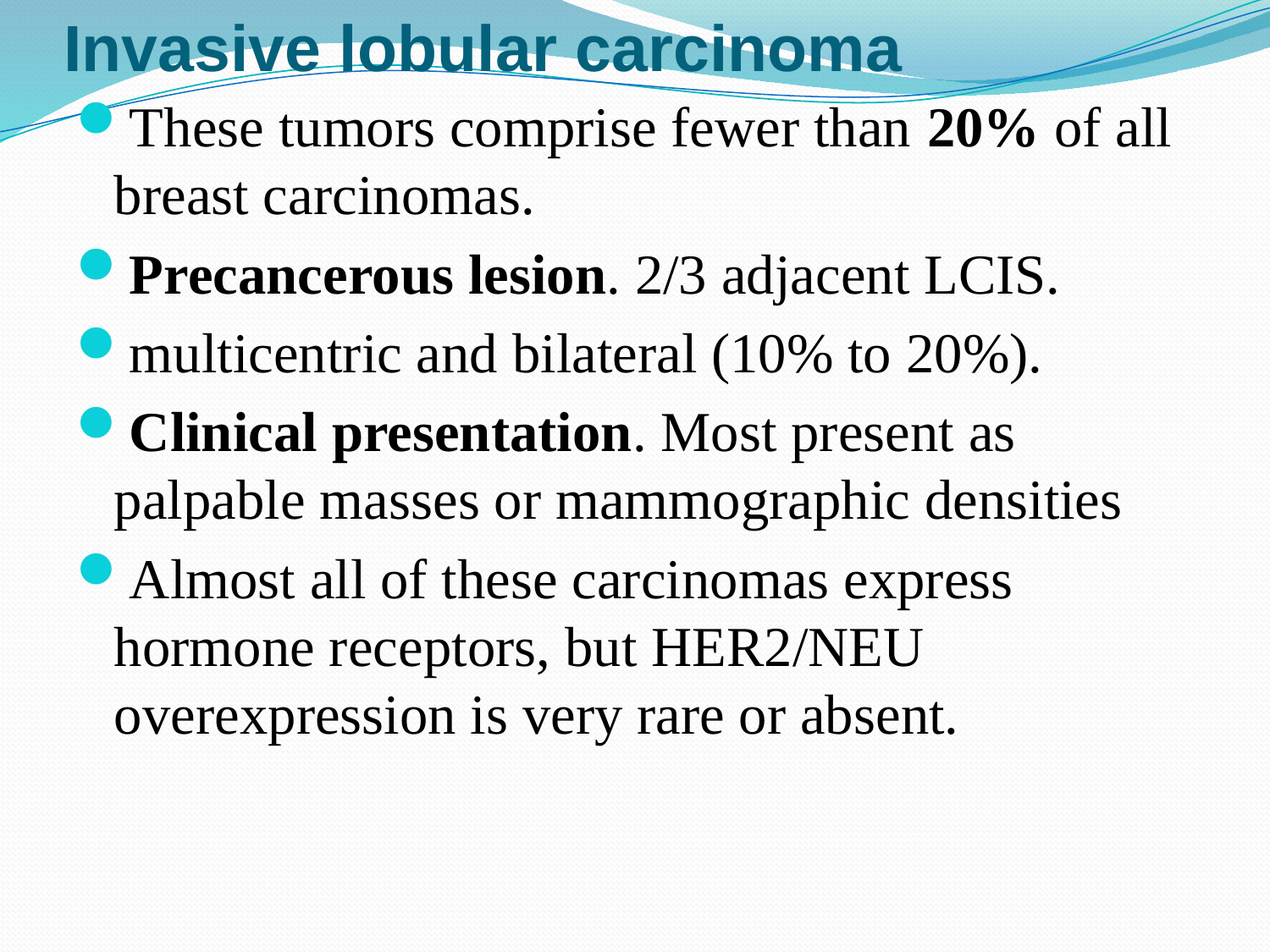

# Invasive lobular carcinoma
These tumors comprise fewer than 20% of all breast carcinomas.
Precancerous lesion. 2/3 adjacent LCIS.
multicentric and bilateral (10% to 20%).
Clinical presentation. Most present as palpable masses or mammographic densities
Almost all of these carcinomas express hormone receptors, but HER2/NEU overexpression is very rare or absent.